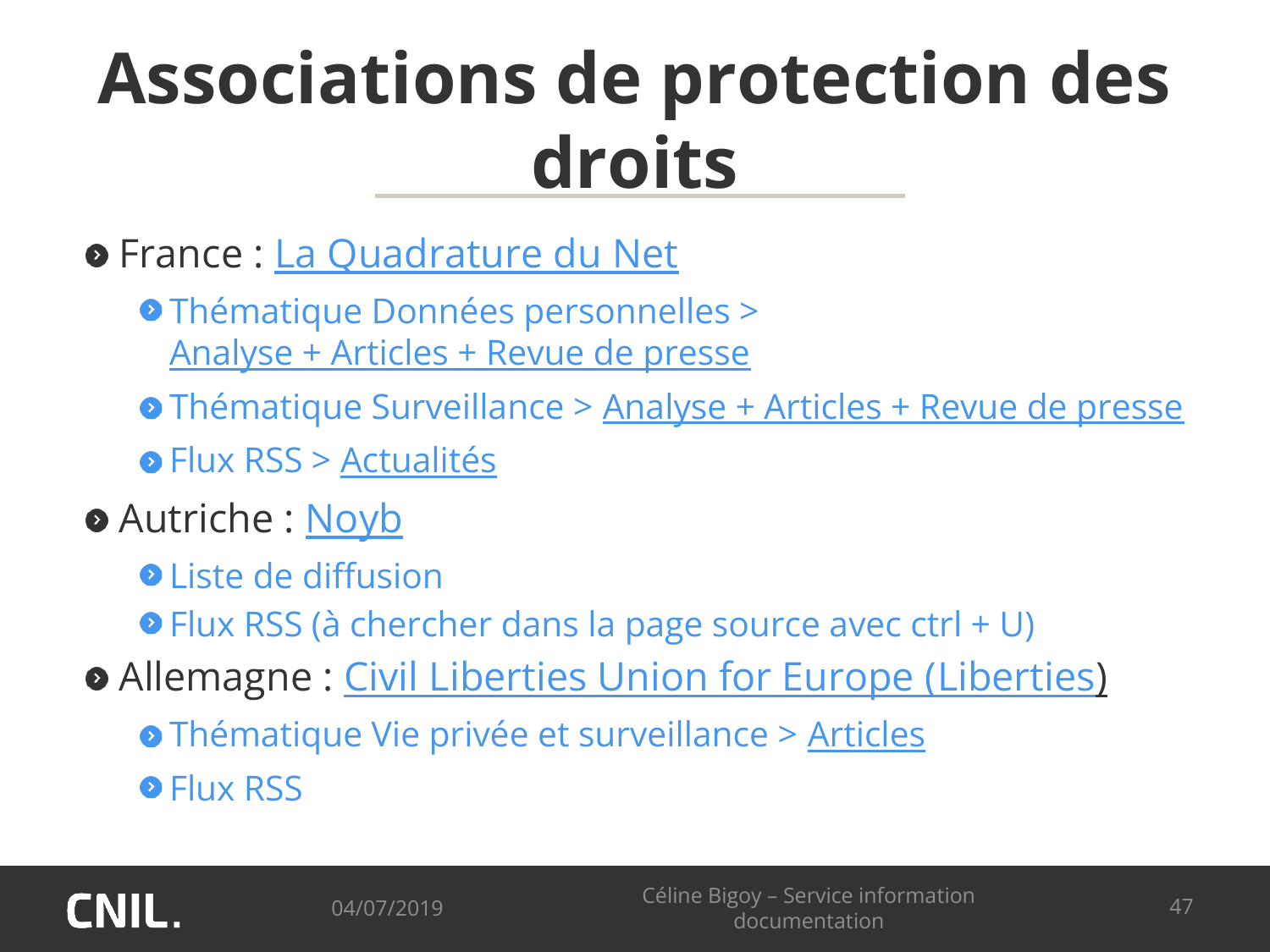

# Associations de protection des droits
France : La Quadrature du Net
Thématique Données personnelles > Analyse + Articles + Revue de presse
Thématique Surveillance > Analyse + Articles + Revue de presse
Flux RSS > Actualités
Autriche : Noyb
Liste de diffusion
Flux RSS (à chercher dans la page source avec ctrl + U)
Allemagne : Civil Liberties Union for Europe (Liberties)
Thématique Vie privée et surveillance > Articles
Flux RSS

04/07/2019
Céline Bigoy – Service information documentation
47